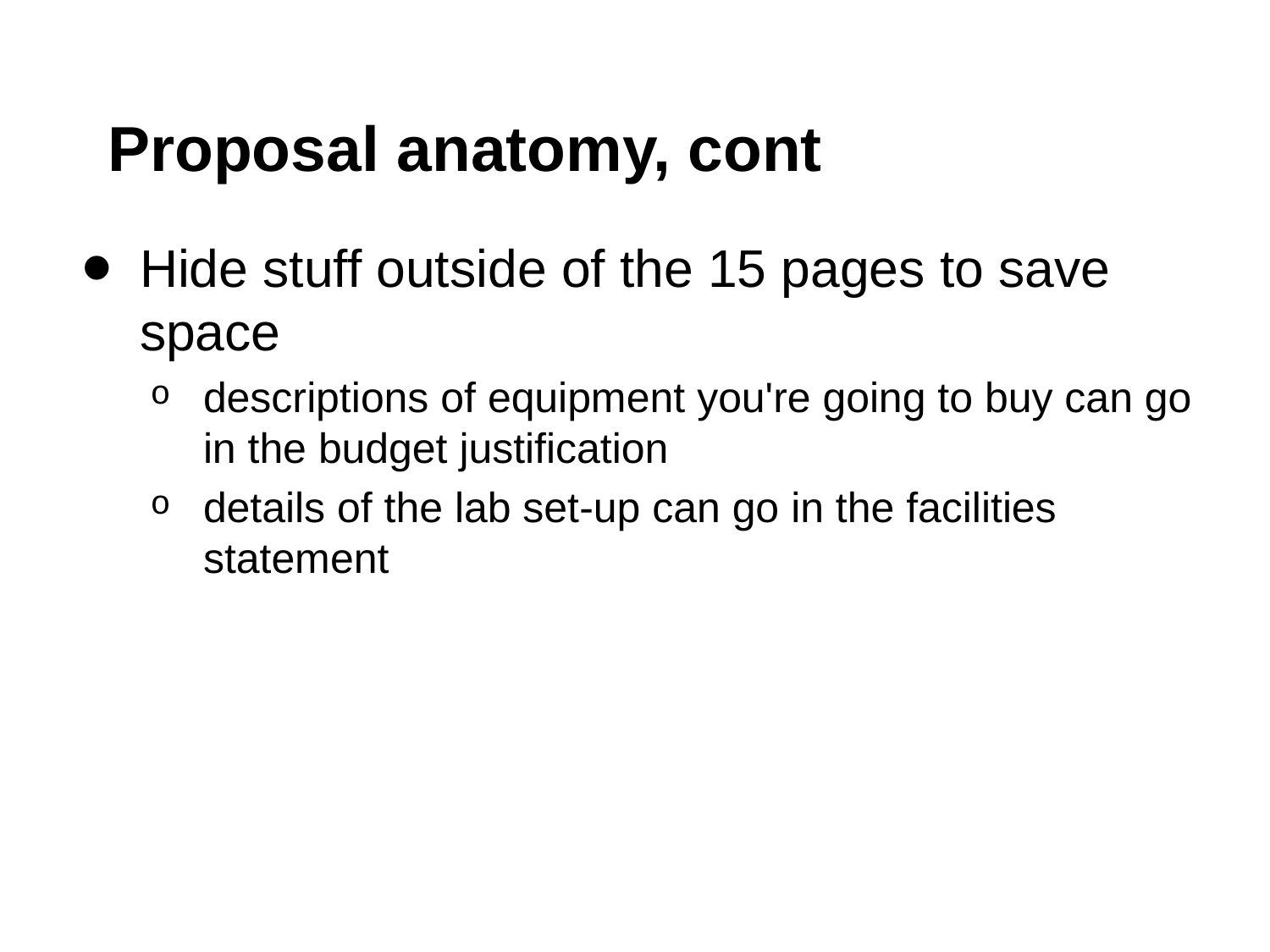

# Proposal anatomy, cont
Hide stuff outside of the 15 pages to save space
descriptions of equipment you're going to buy can go in the budget justification
details of the lab set-up can go in the facilities statement